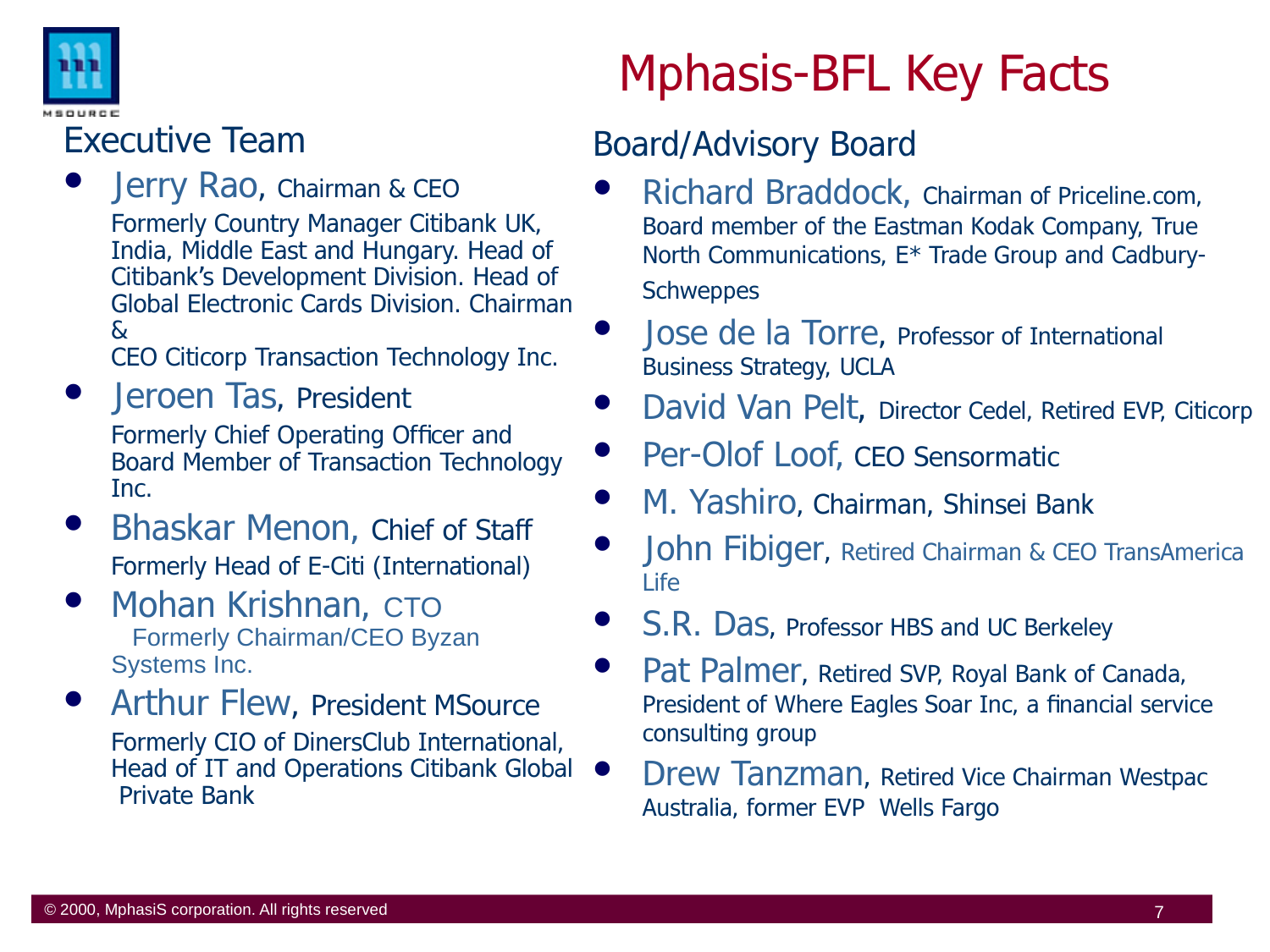

# Mphasis-BFL Key Facts
Executive Team
Jerry Rao, Chairman & CEO
	Formerly Country Manager Citibank UK, India, Middle East and Hungary. Head of
Citibank’s Development Division. Head of Global Electronic Cards Division. Chairman &
CEO Citicorp Transaction Technology Inc.
Jeroen Tas, President
	Formerly Chief Operating Officer and Board Member of Transaction Technology Inc.
Bhaskar Menon, Chief of Staff
	Formerly Head of E-Citi (International)
Mohan Krishnan, CTO
   Formerly Chairman/CEO Byzan Systems Inc.
Arthur Flew, President MSource
	Formerly CIO of DinersClub International, Head of IT and Operations Citibank Global  Private Bank
Board/Advisory Board
Richard Braddock, Chairman of Priceline.com, Board member of the Eastman Kodak Company, True North Communications, E* Trade Group and Cadbury-Schweppes
Jose de la Torre, Professor of International Business Strategy, UCLA
David Van Pelt, Director Cedel, Retired EVP, Citicorp
Per-Olof Loof, CEO Sensormatic
M. Yashiro, Chairman, Shinsei Bank
John Fibiger, Retired Chairman & CEO TransAmerica Life
S.R. Das, Professor HBS and UC Berkeley
Pat Palmer, Retired SVP, Royal Bank of Canada, President of Where Eagles Soar Inc, a financial service consulting group
Drew Tanzman, Retired Vice Chairman Westpac Australia, former EVP  Wells Fargo